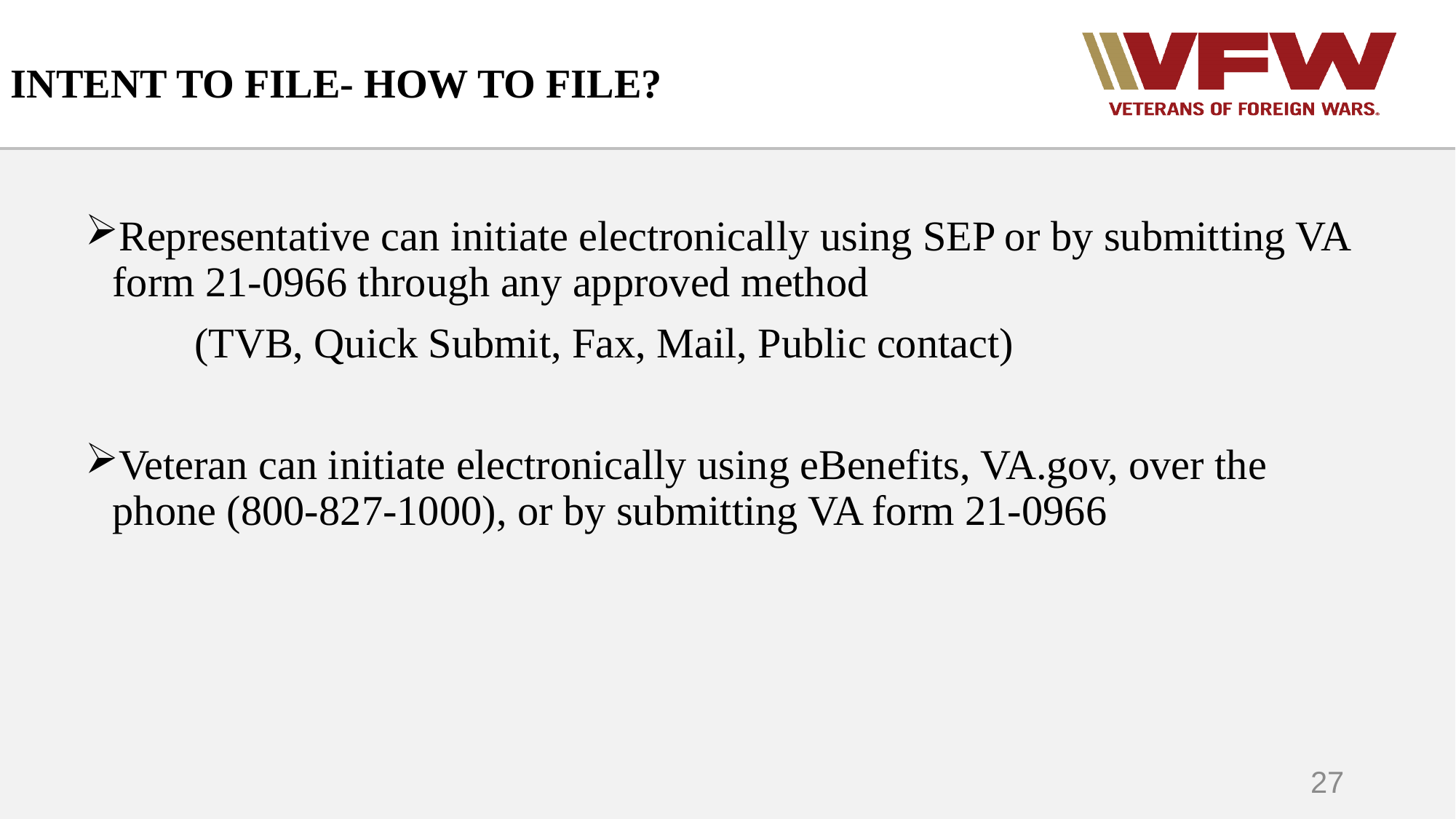

# INTENT TO FILE- HOW TO FILE?
Representative can initiate electronically using SEP or by submitting VA form 21-0966 through any approved method
 	(TVB, Quick Submit, Fax, Mail, Public contact)

Veteran can initiate electronically using eBenefits, VA.gov, over the phone (800-827-1000), or by submitting VA form 21-0966

27